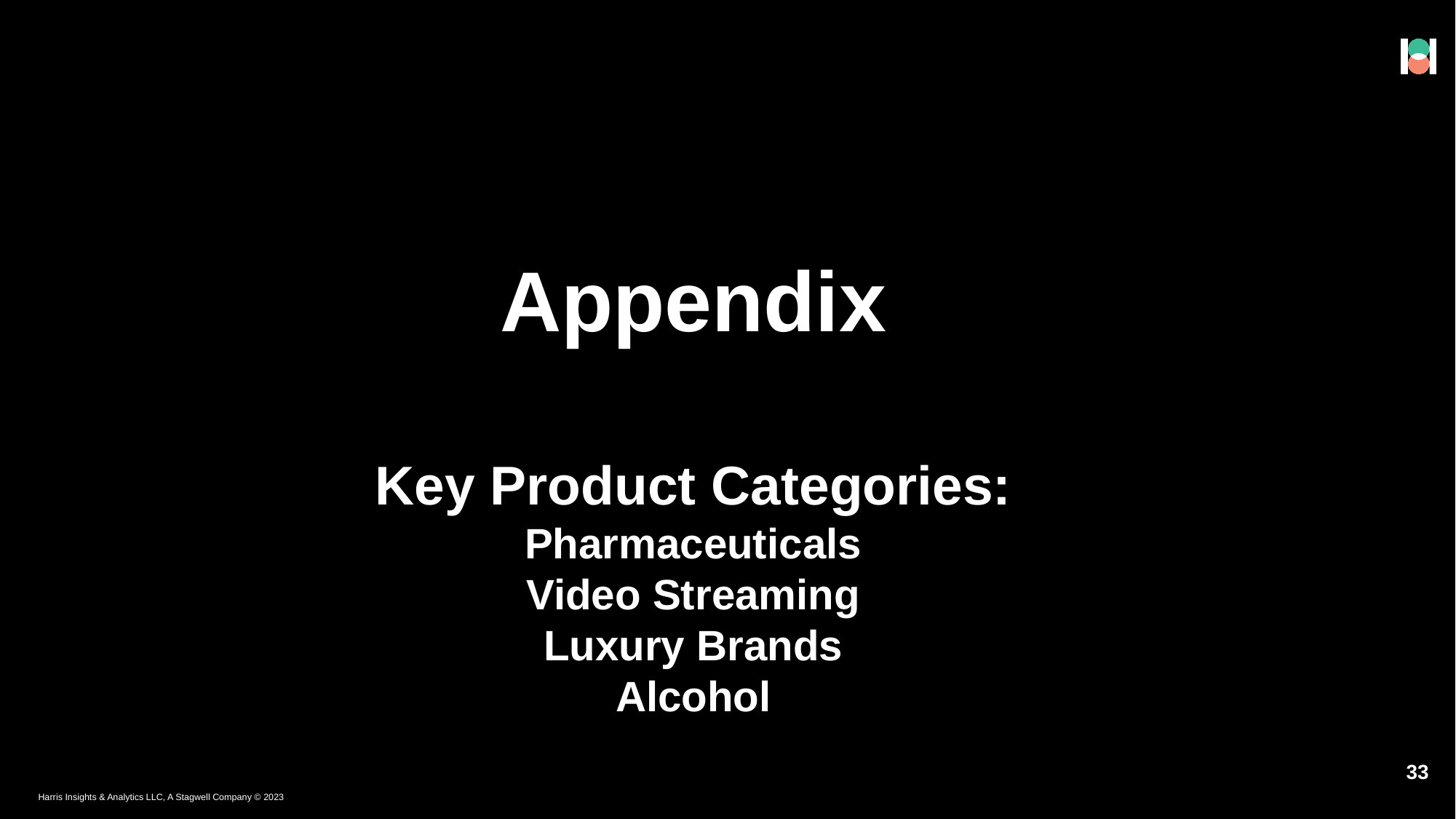

# Appendix Key Product Categories: Pharmaceuticals Video Streaming Luxury Brands Alcohol